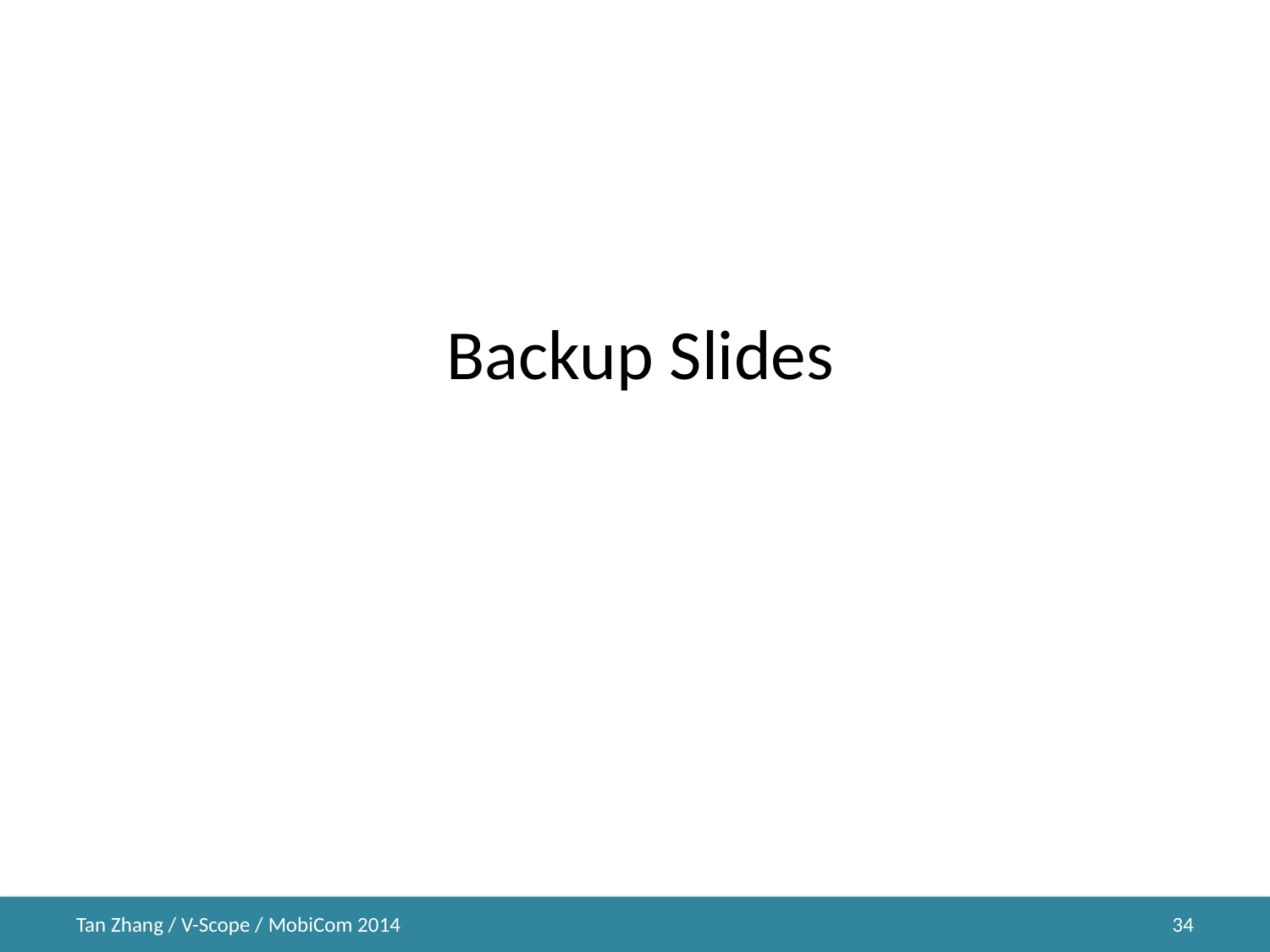

Backup Slides

Tan Zhang / V-Scope / MobiCom 2014
34